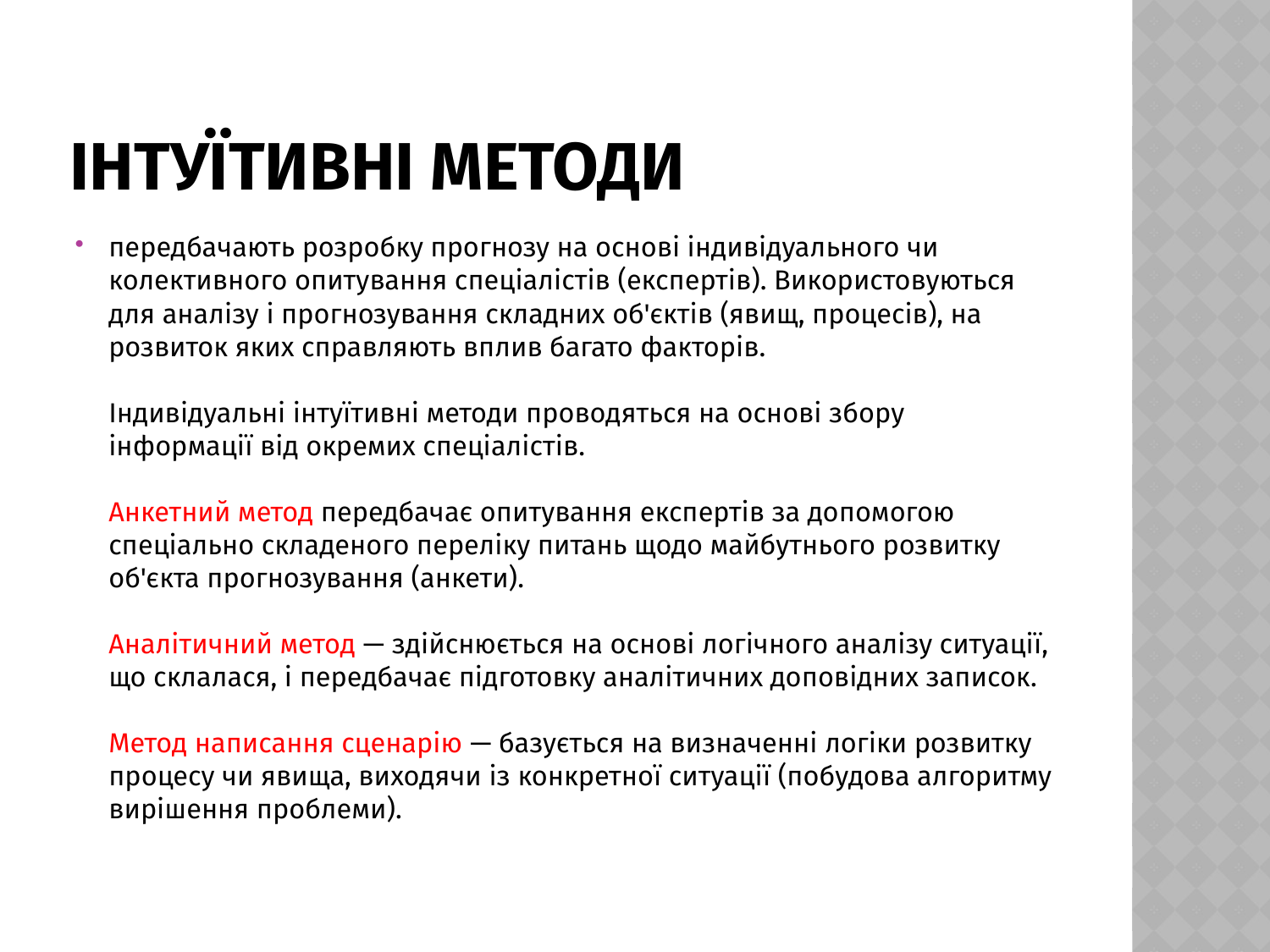

# Інтуїтивні методи
передбачають розробку прогнозу на основі індивідуального чи колективного опитування спеціалістів (експертів). Використовуються для аналізу і прогнозування складних об'єктів (явищ, процесів), на розвиток яких справляють вплив багато факторів.
Індивідуальні інтуїтивні методи проводяться на основі збору інформації від окремих спеціалістів.
Анкетний метод передбачає опитування експертів за допомогою спеціально складеного переліку питань щодо майбутнього розвитку об'єкта прогнозування (анкети).
Аналітичний метод — здійснюється на основі логічного аналізу ситуації, що склалася, і передбачає підготовку аналітичних доповідних записок.
Метод написання сценарію — базується на визначенні логіки розвитку процесу чи явища, виходячи із конкретної ситуації (побудова алгоритму вирішення проблеми).